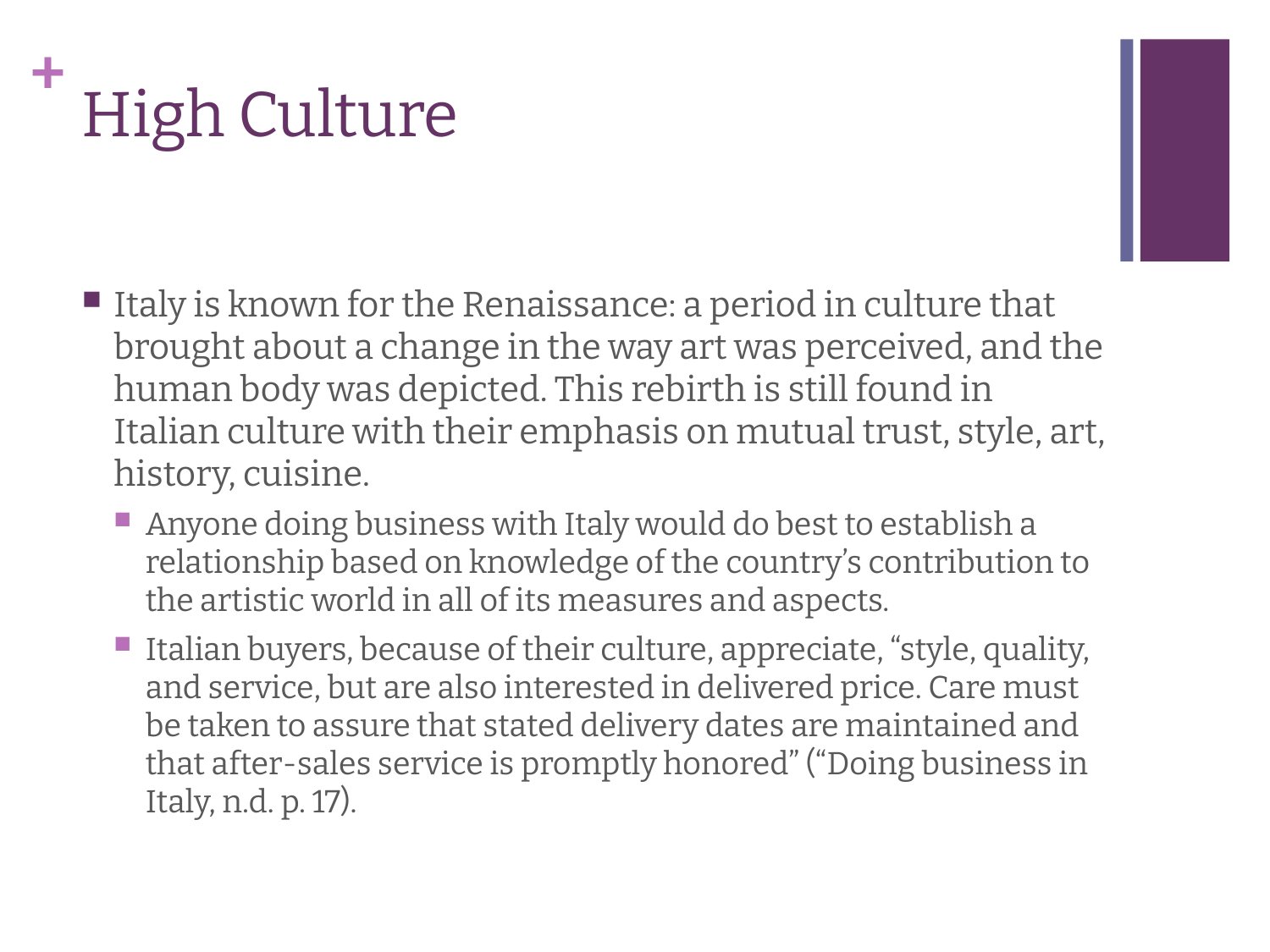

# High Culture
Italy is known for the Renaissance: a period in culture that brought about a change in the way art was perceived, and the human body was depicted. This rebirth is still found in Italian culture with their emphasis on mutual trust, style, art, history, cuisine.
Anyone doing business with Italy would do best to establish a relationship based on knowledge of the country’s contribution to the artistic world in all of its measures and aspects.
Italian buyers, because of their culture, appreciate, “style, quality, and service, but are also interested in delivered price. Care must be taken to assure that stated delivery dates are maintained and that after-sales service is promptly honored” (“Doing business in Italy, n.d. p. 17).